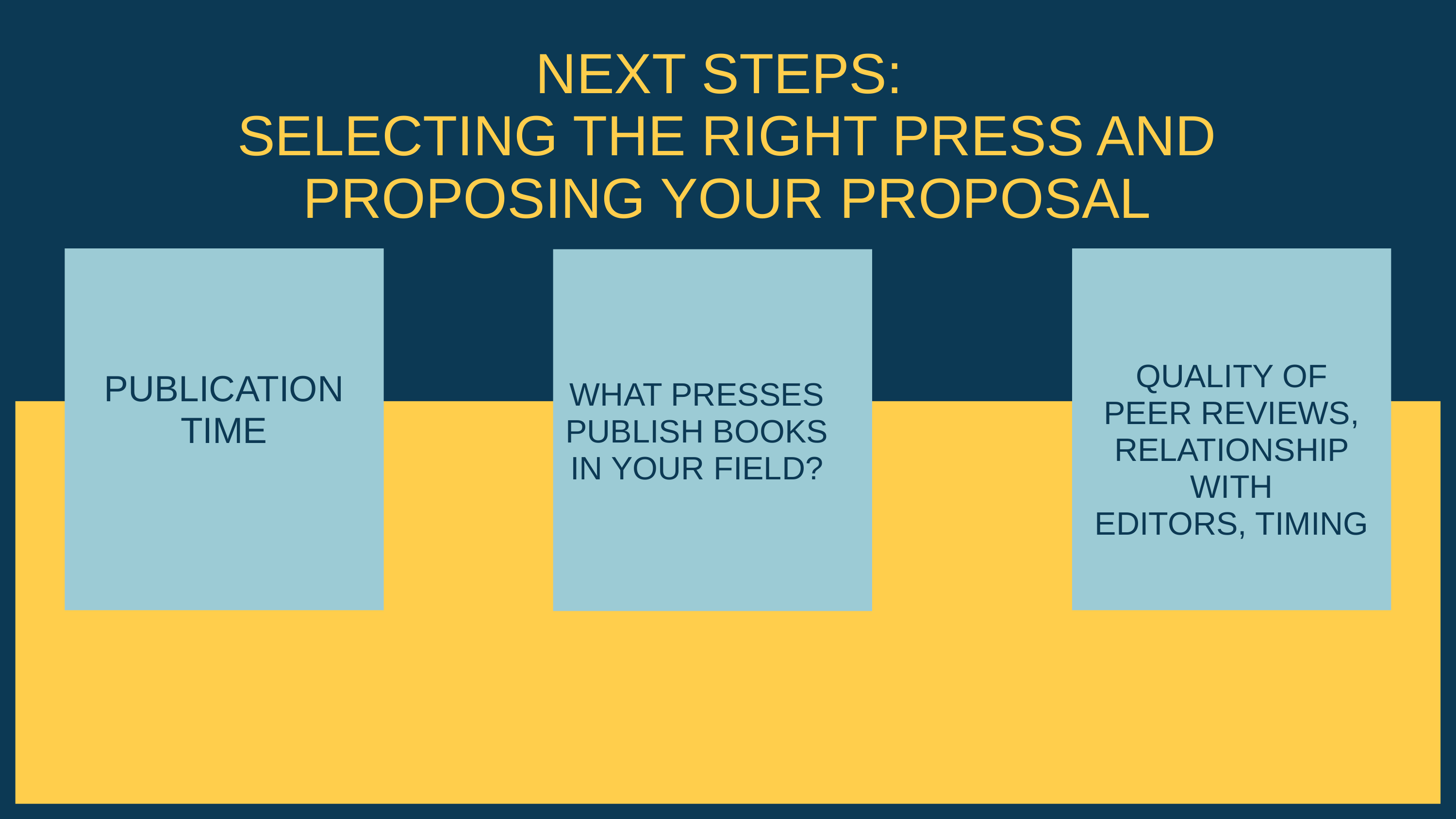

NEXT STEPS:
SELECTING THE RIGHT PRESS AND
PROPOSING YOUR PROPOSAL

QUALITY OF PEER REVIEWS, RELATIONSHIP WITH
EDITORS, TIMING
PUBLICATION TIME
WHAT PRESSES PUBLISH BOOKS IN YOUR FIELD?